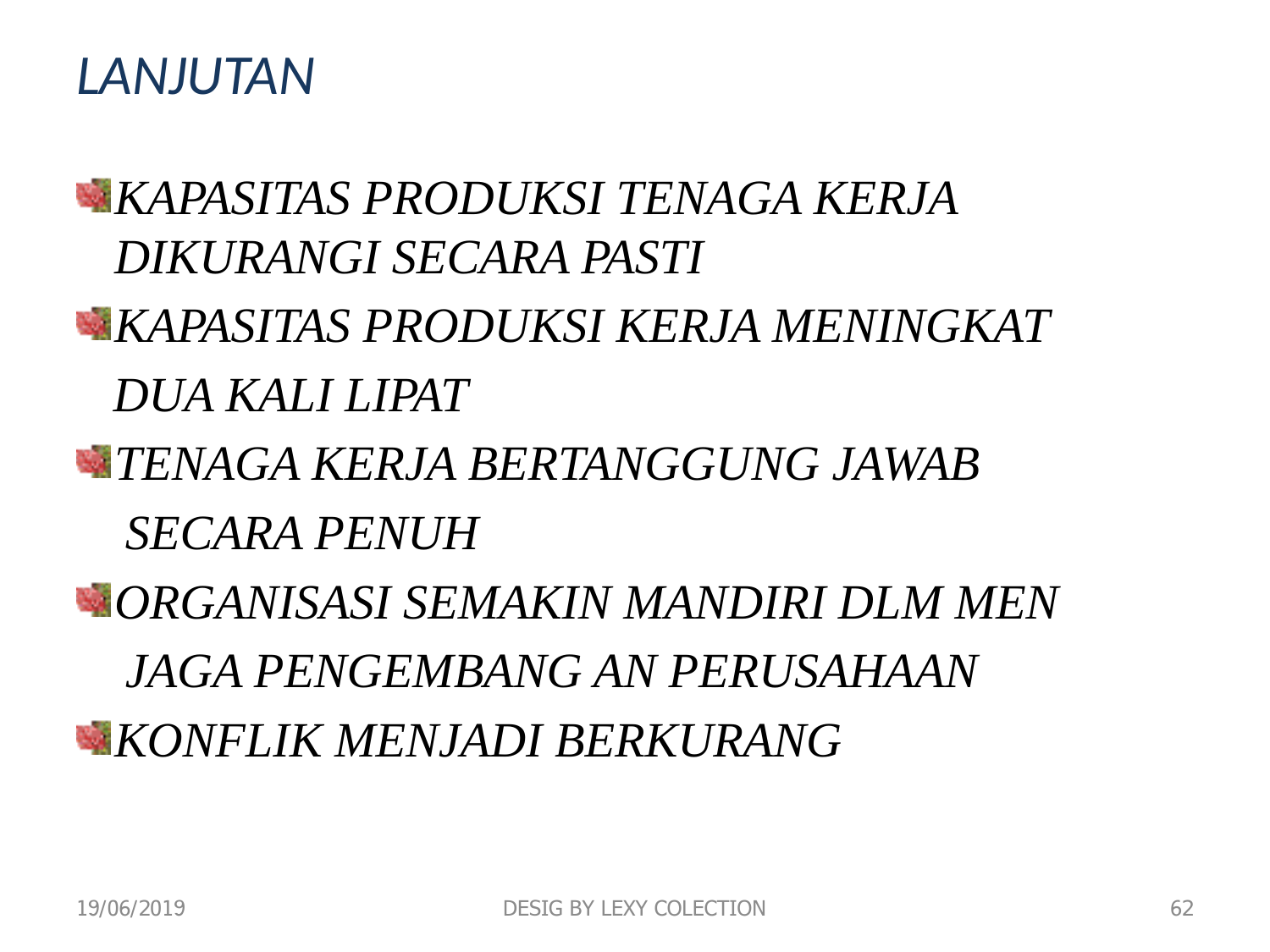

LANJUTAN

KAPASITAS PRODUKSI TENAGA KERJA DIKURANGI SECARA PASTI
KAPASITAS PRODUKSI KERJA MENINGKAT
   DUA KALI LIPAT
TENAGA KERJA BERTANGGUNG JAWAB
    SECARA PENUH
ORGANISASI SEMAKIN MANDIRI DLM MEN
    JAGA PENGEMBANG AN PERUSAHAAN
KONFLIK MENJADI BERKURANG
19/06/2019
DESIG BY LEXY COLECTION
62